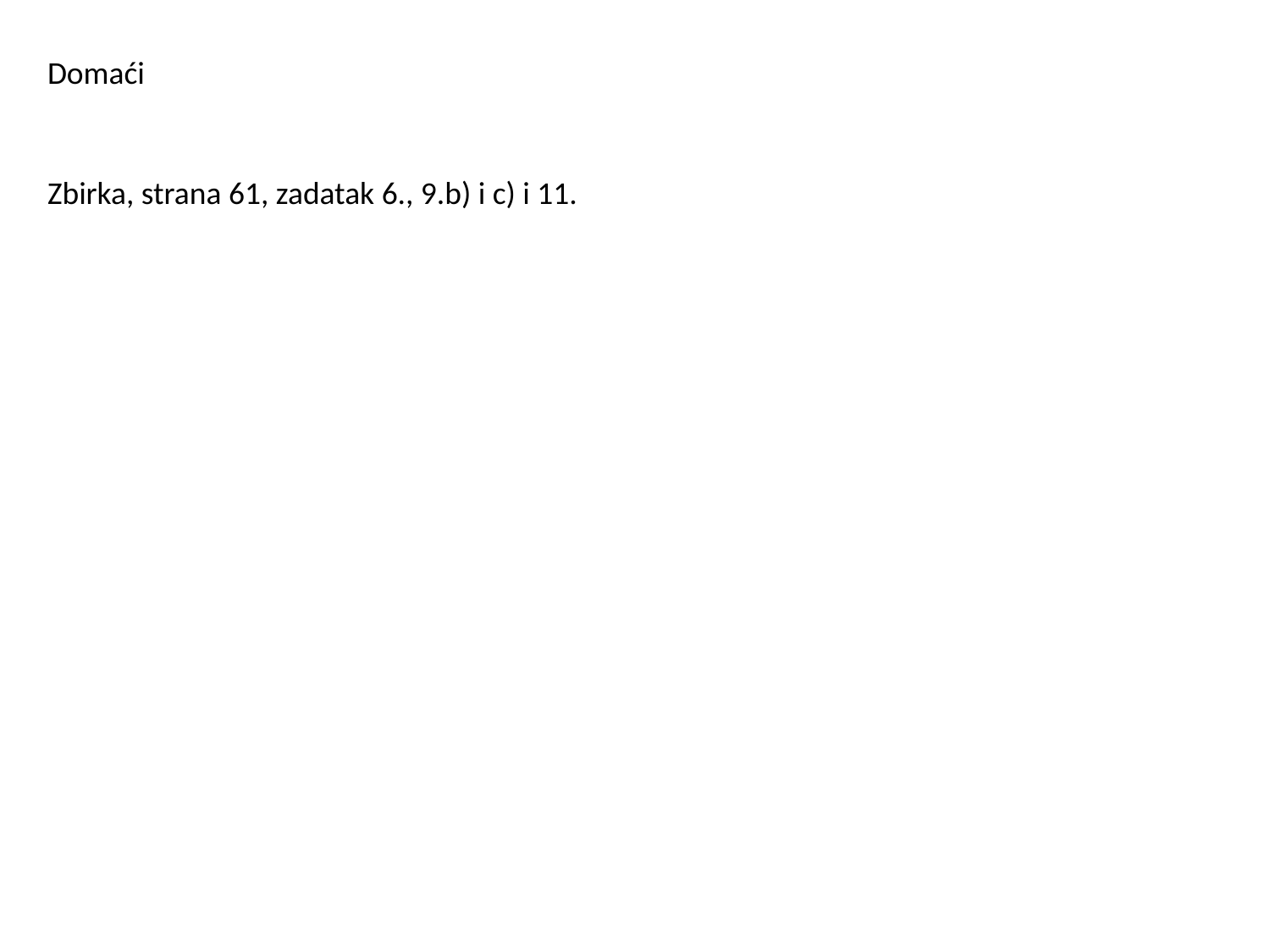

Domaći
Zbirka, strana 61, zadatak 6., 9.b) i c) i 11.